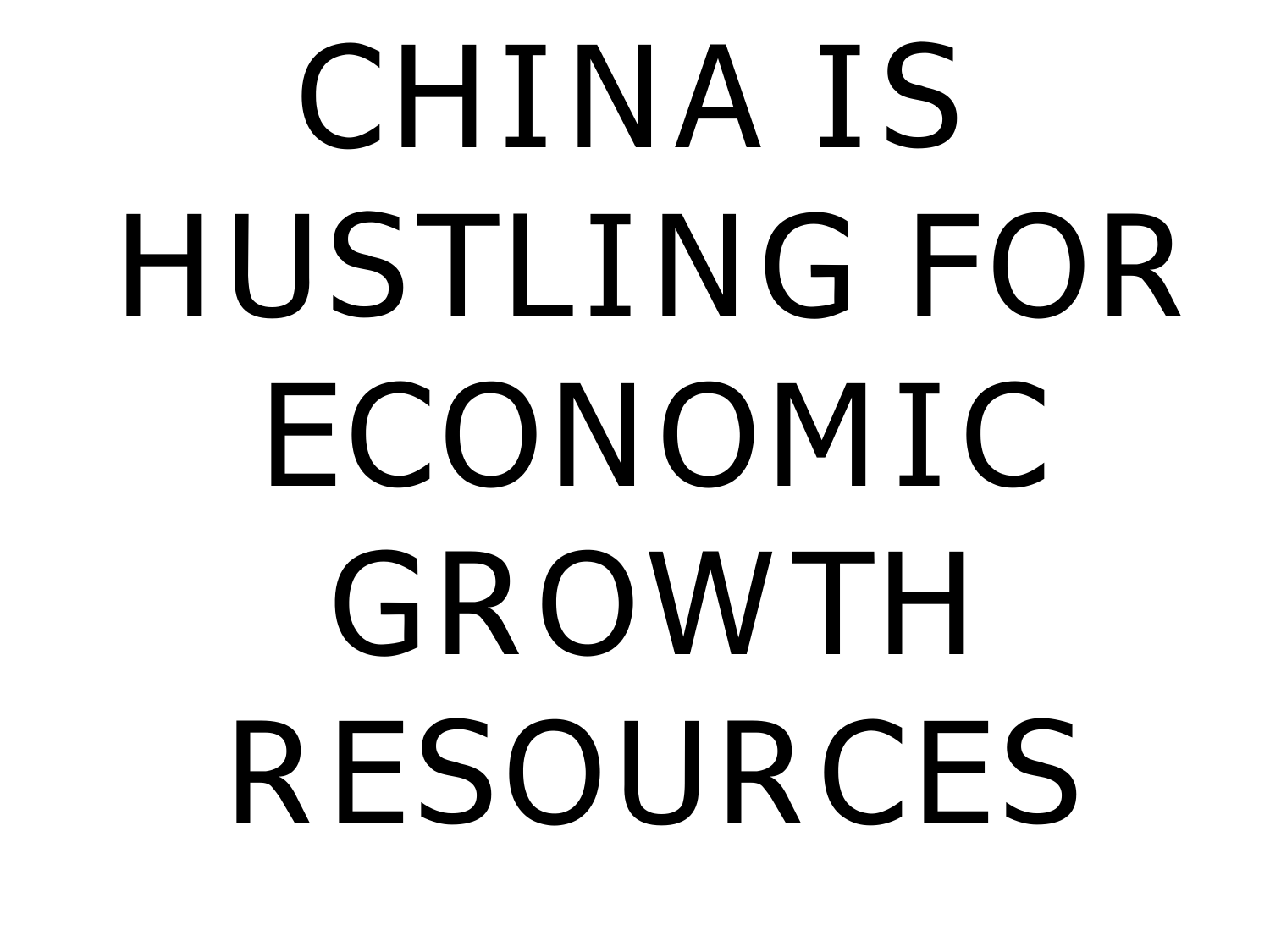

CHINA IS HUSTLING FOR ECONOMIC GROWTH RESOURCES